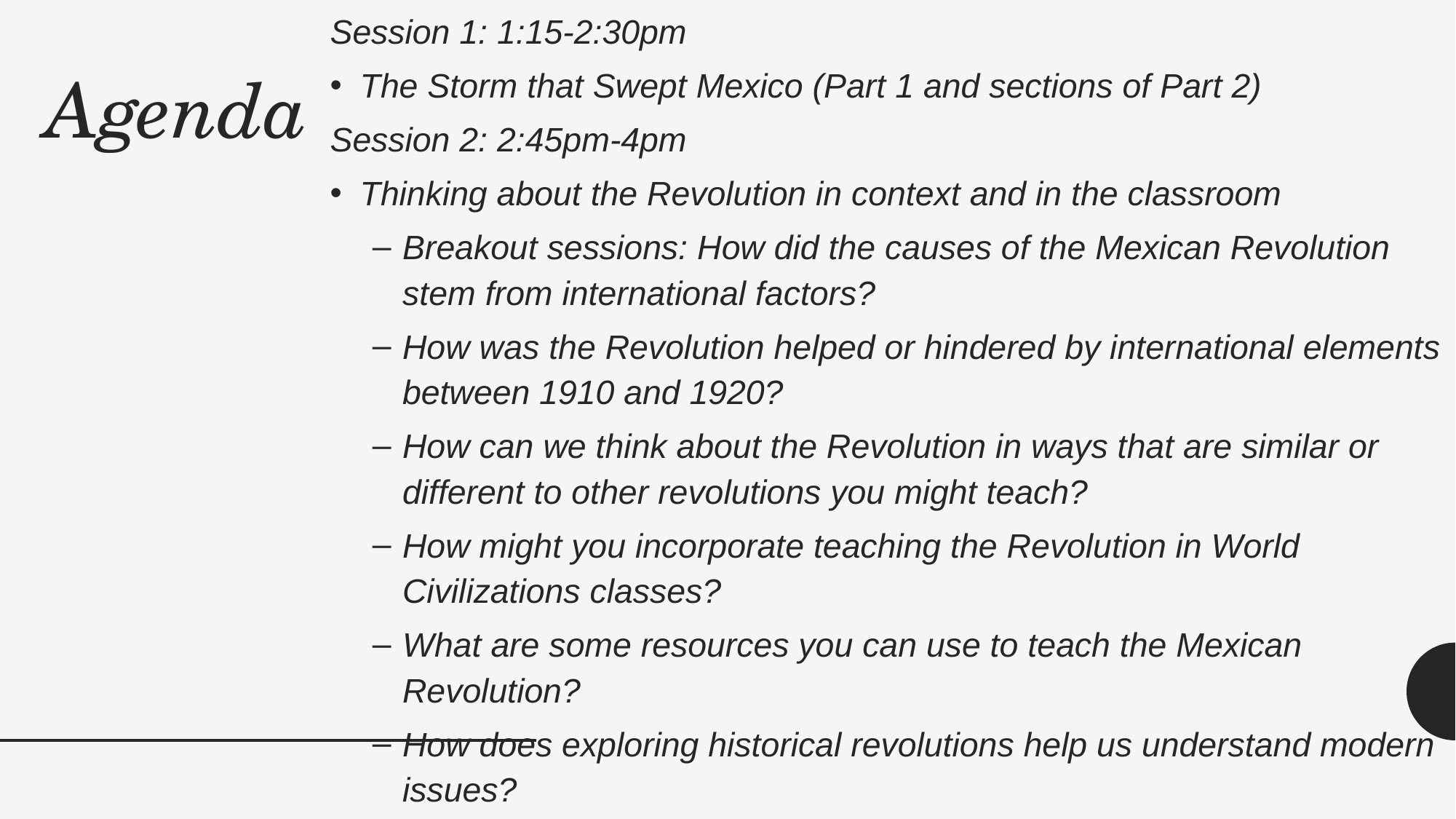

Session 1: 1:15-2:30pm
The Storm that Swept Mexico (Part 1 and sections of Part 2)
Session 2: 2:45pm-4pm
Thinking about the Revolution in context and in the classroom
Breakout sessions: How did the causes of the Mexican Revolution stem from international factors?
How was the Revolution helped or hindered by international elements between 1910 and 1920?
How can we think about the Revolution in ways that are similar or different to other revolutions you might teach?
How might you incorporate teaching the Revolution in World Civilizations classes?
What are some resources you can use to teach the Mexican Revolution?
How does exploring historical revolutions help us understand modern issues?

# Agenda